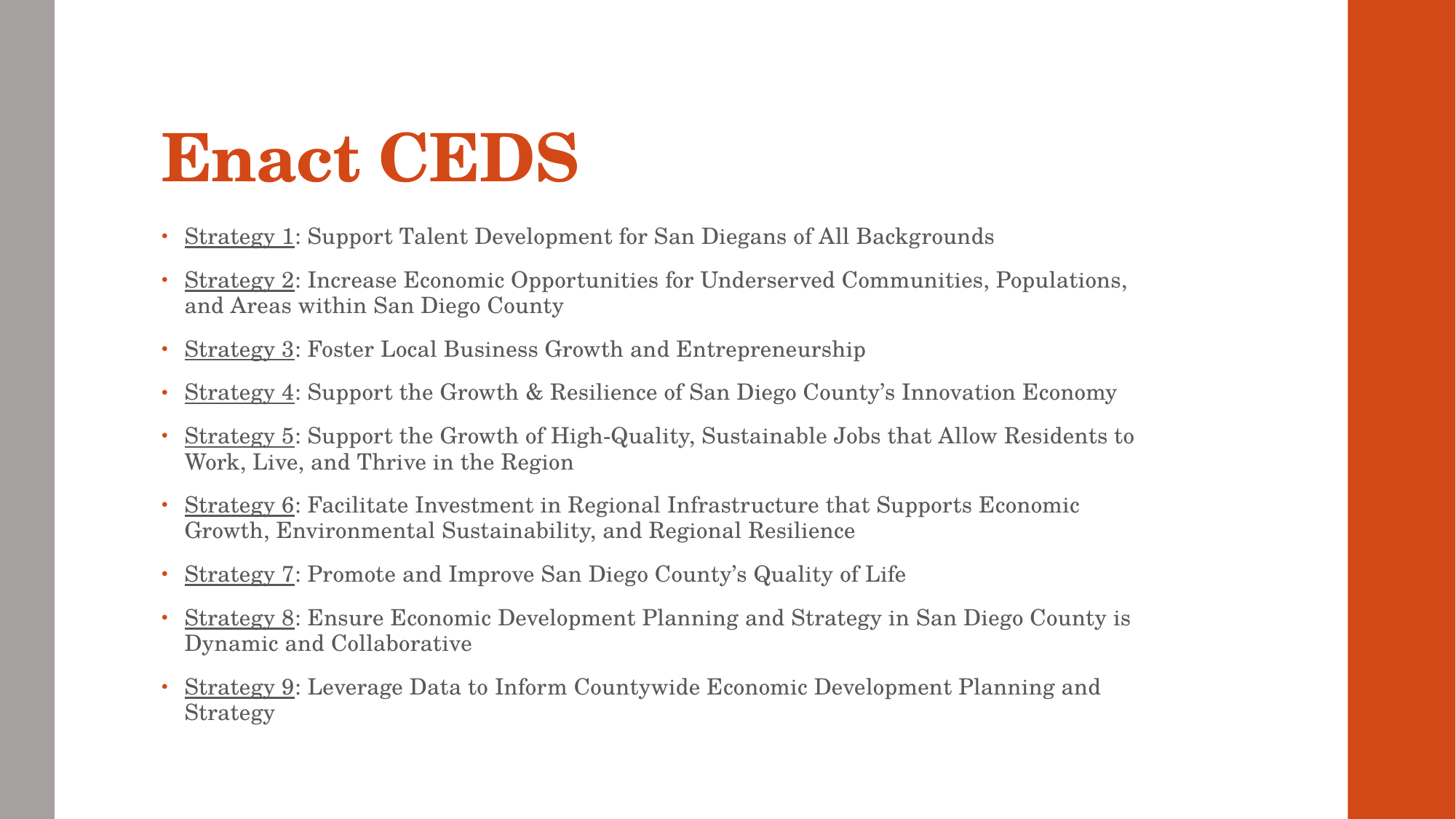

# Enact CEDS
Strategy 1: Support Talent Development for San Diegans of All Backgrounds
Strategy 2: Increase Economic Opportunities for Underserved Communities, Populations, and Areas within San Diego County
Strategy 3: Foster Local Business Growth and Entrepreneurship
Strategy 4: Support the Growth & Resilience of San Diego County’s Innovation Economy
Strategy 5: Support the Growth of High-Quality, Sustainable Jobs that Allow Residents to Work, Live, and Thrive in the Region
Strategy 6: Facilitate Investment in Regional Infrastructure that Supports Economic Growth, Environmental Sustainability, and Regional Resilience
Strategy 7: Promote and Improve San Diego County’s Quality of Life
Strategy 8: Ensure Economic Development Planning and Strategy in San Diego County is Dynamic and Collaborative
Strategy 9: Leverage Data to Inform Countywide Economic Development Planning and Strategy